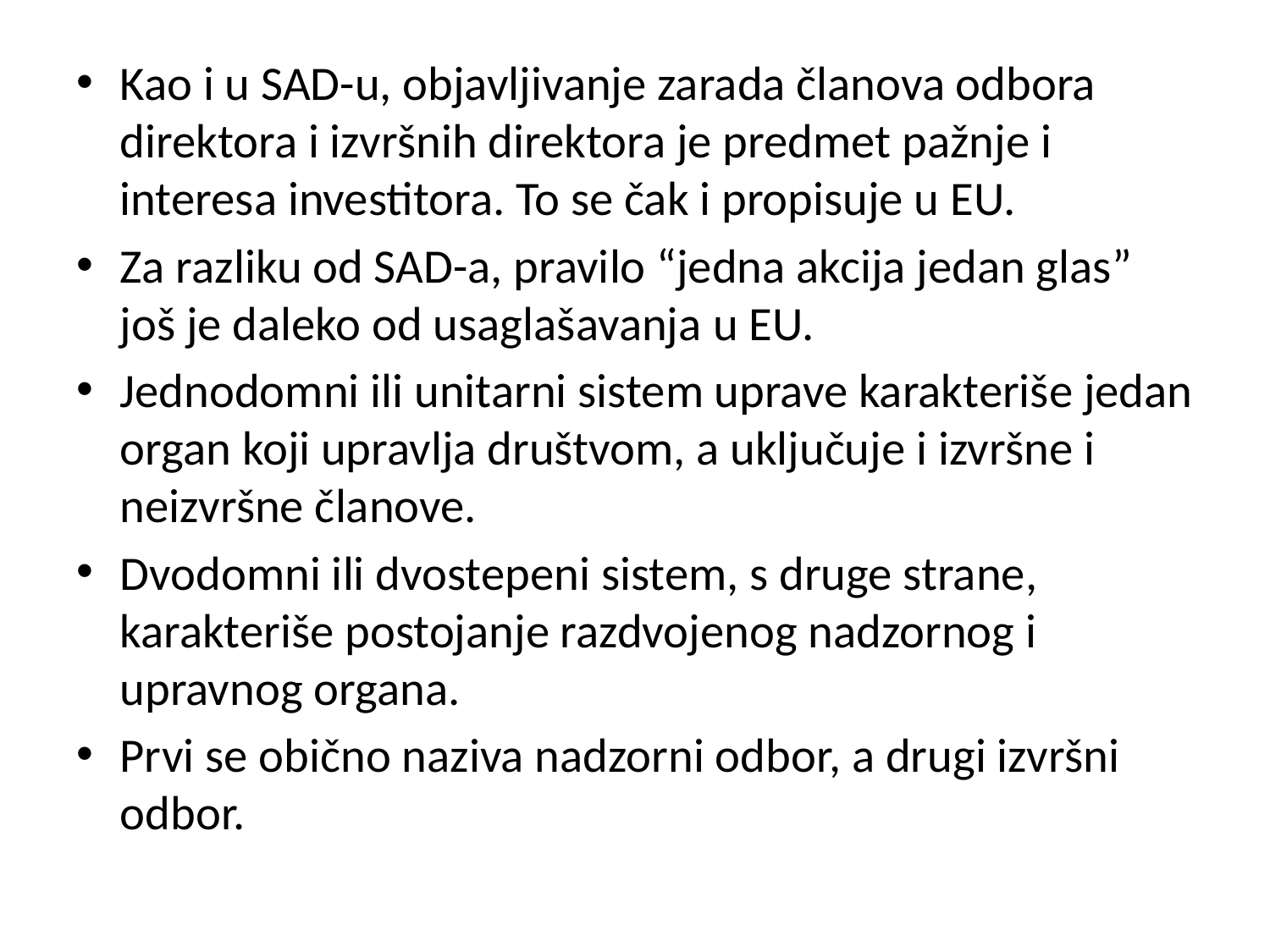

Kao i u SAD-u, objavljivanje zarada članova odbora direktora i izvršnih direktora je predmet pažnje i interesa investitora. To se čak i propisuje u EU.
Za razliku od SAD-a, pravilo “jedna akcija jedan glas” još je daleko od usaglašavanja u EU.
Jednodomni ili unitarni sistem uprave karakteriše jedan organ koji upravlja društvom, a uključuje i izvršne i neizvršne članove.
Dvodomni ili dvostepeni sistem, s druge strane, karakteriše postojanje razdvojenog nadzornog i upravnog organa.
Prvi se obično naziva nadzorni odbor, a drugi izvršni odbor.